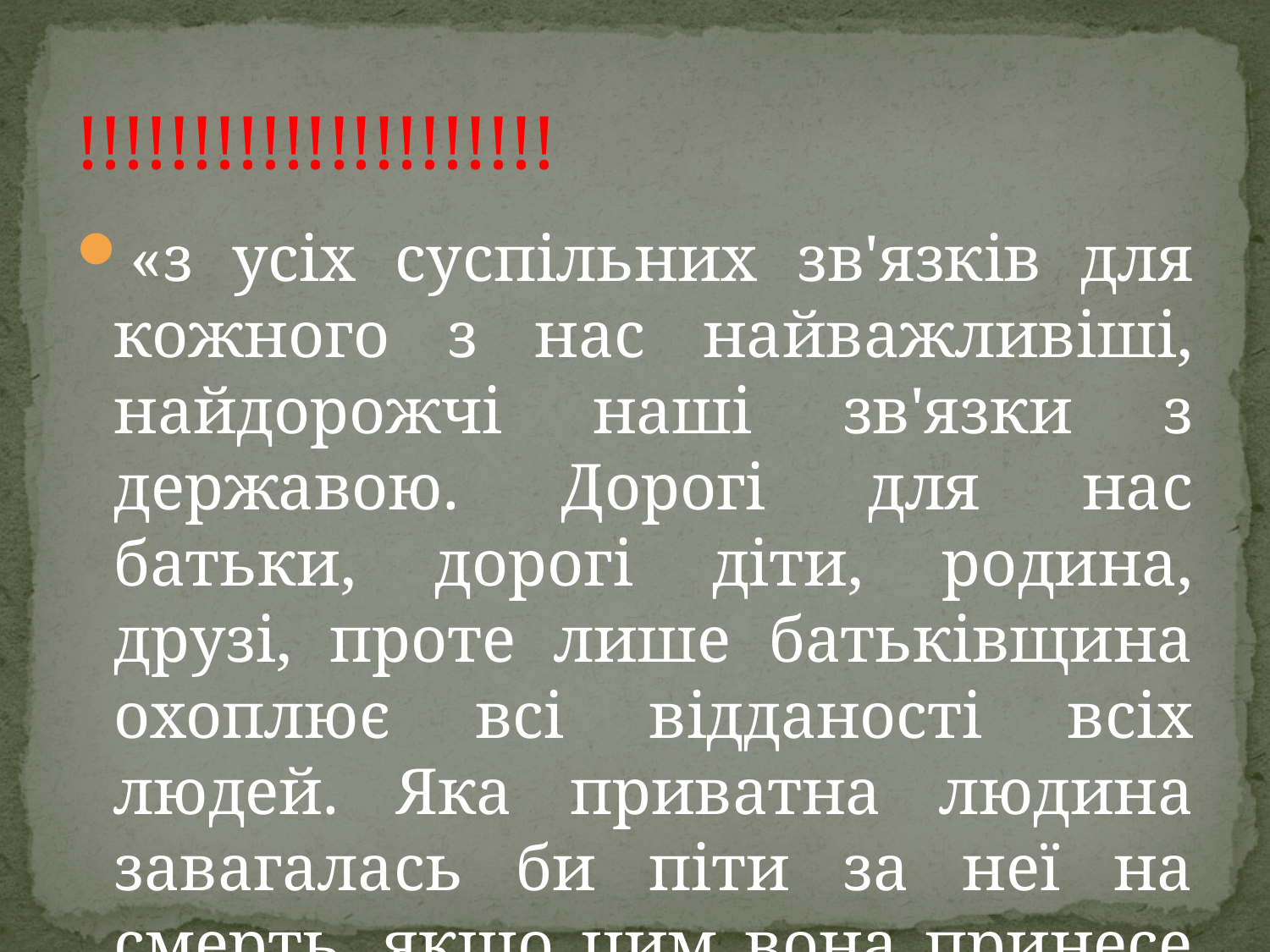

# !!!!!!!!!!!!!!!!!!!!!
«з усіх суспільних зв'язків для кожного з нас найважливіші, найдорожчі наші зв'язки з державою. Дорогі для нас батьки, дорогі діти, родина, друзі, проте лише батьківщина охоплює всі відданості всіх людей. Яка приватна людина завагалась би піти за неї на смерть, якщо цим вона принесе їй користь?»